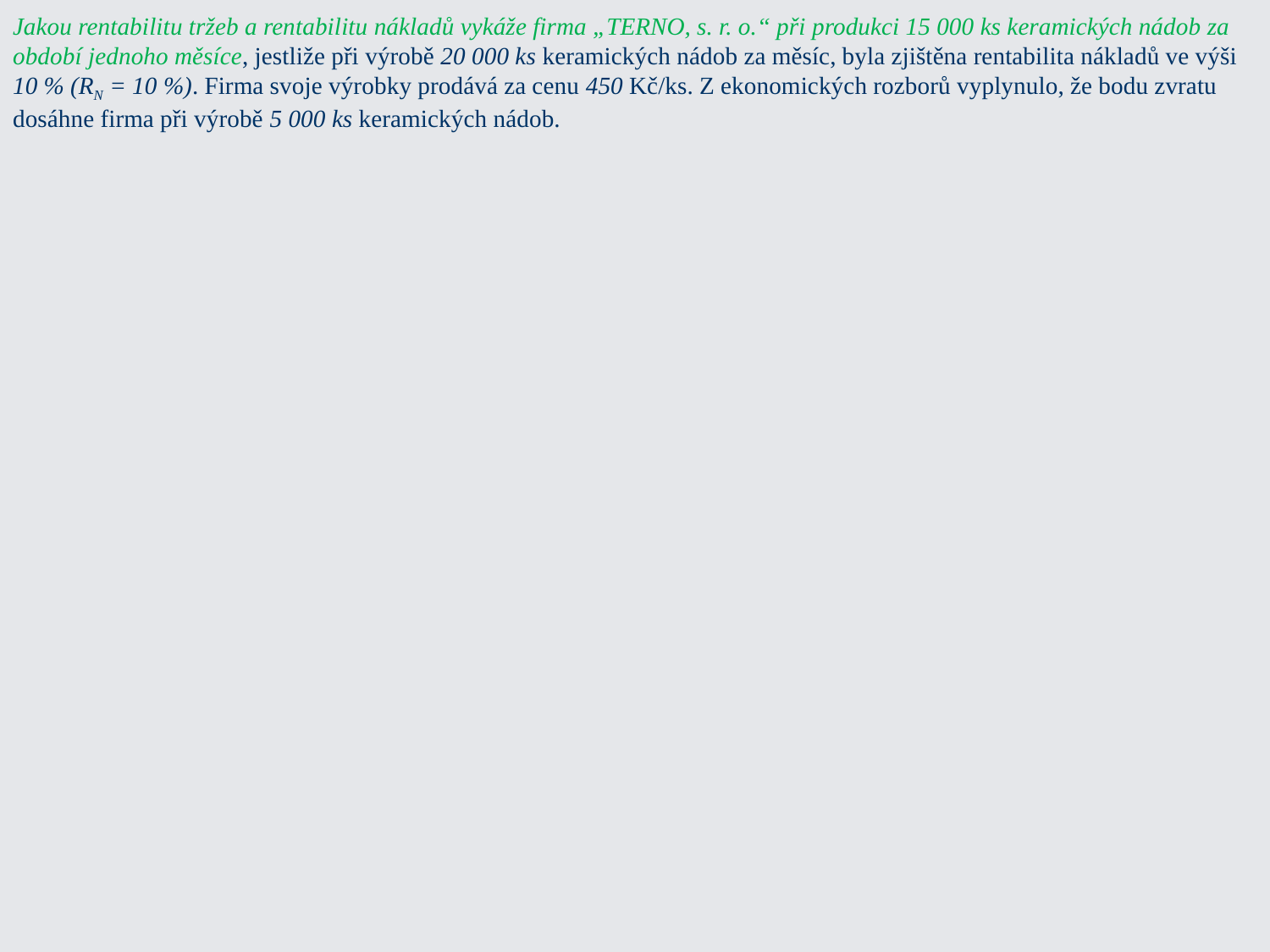

Jakou rentabilitu tržeb a rentabilitu nákladů vykáže firma „TERNO, s. r. o.“ při produkci 15 000 ks keramických nádob za období jednoho měsíce, jestliže při výrobě 20 000 ks keramických nádob za měsíc, byla zjištěna rentabilita nákladů ve výši 10 % (RN = 10 %). Firma svoje výrobky prodává za cenu 450 Kč/ks. Z ekonomických rozborů vyplynulo, že bodu zvratu dosáhne firma při výrobě 5 000 ks keramických nádob.